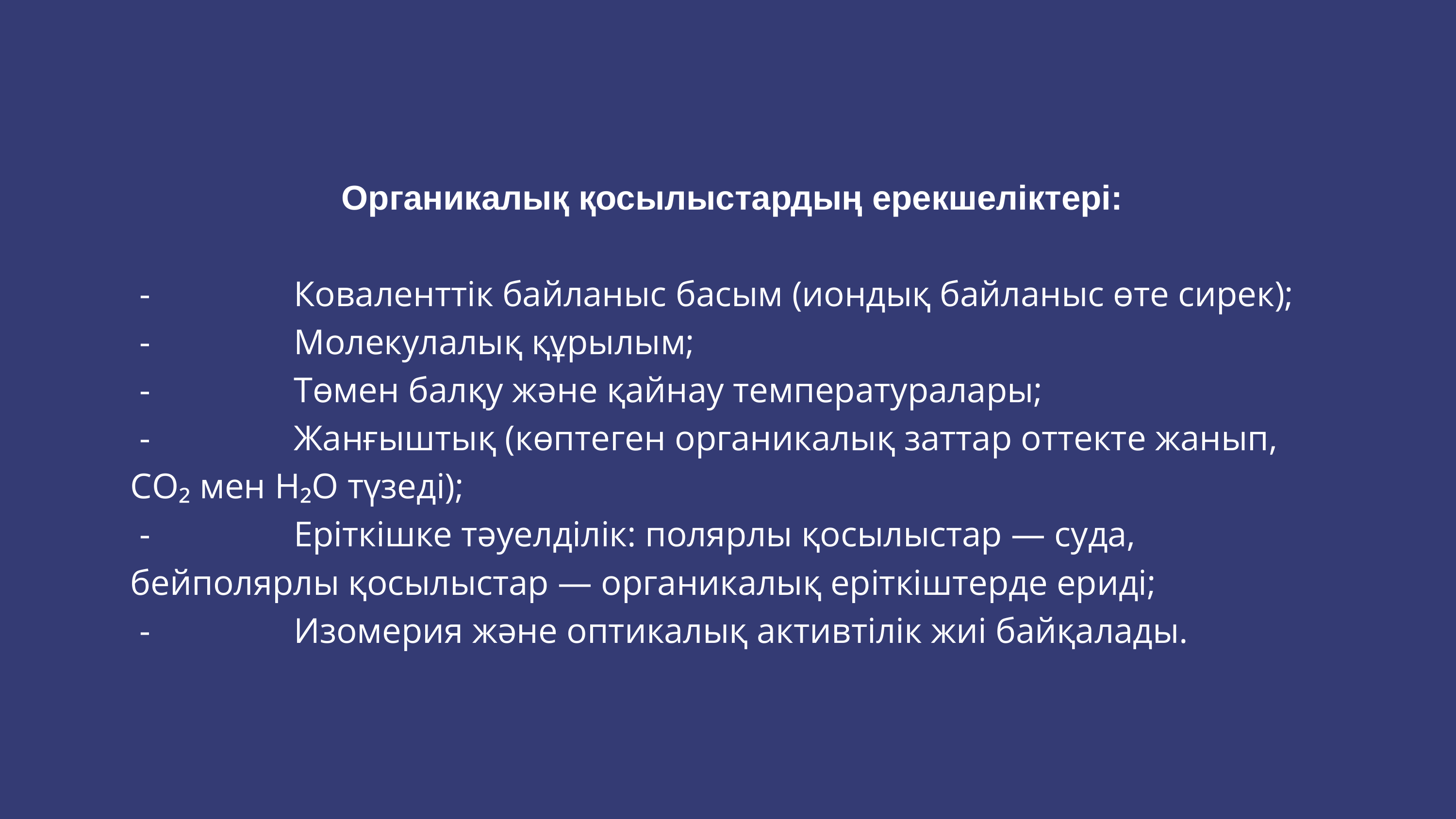

Органикалық қосылыстардың ерекшеліктері:

 -                Коваленттік байланыс басым (иондық байланыс өте сирек);
 -                Молекулалық құрылым;
 -                Төмен балқу және қайнау температуралары;
 -                Жанғыштық (көптеген органикалық заттар оттекте жанып,     CO₂ мен H₂O түзеді);
 -                Еріткішке тәуелділік: полярлы қосылыстар — суда, бейполярлы қосылыстар — органикалық еріткіштерде ериді;
 -                Изомерия және оптикалық активтілік жиі байқалады.